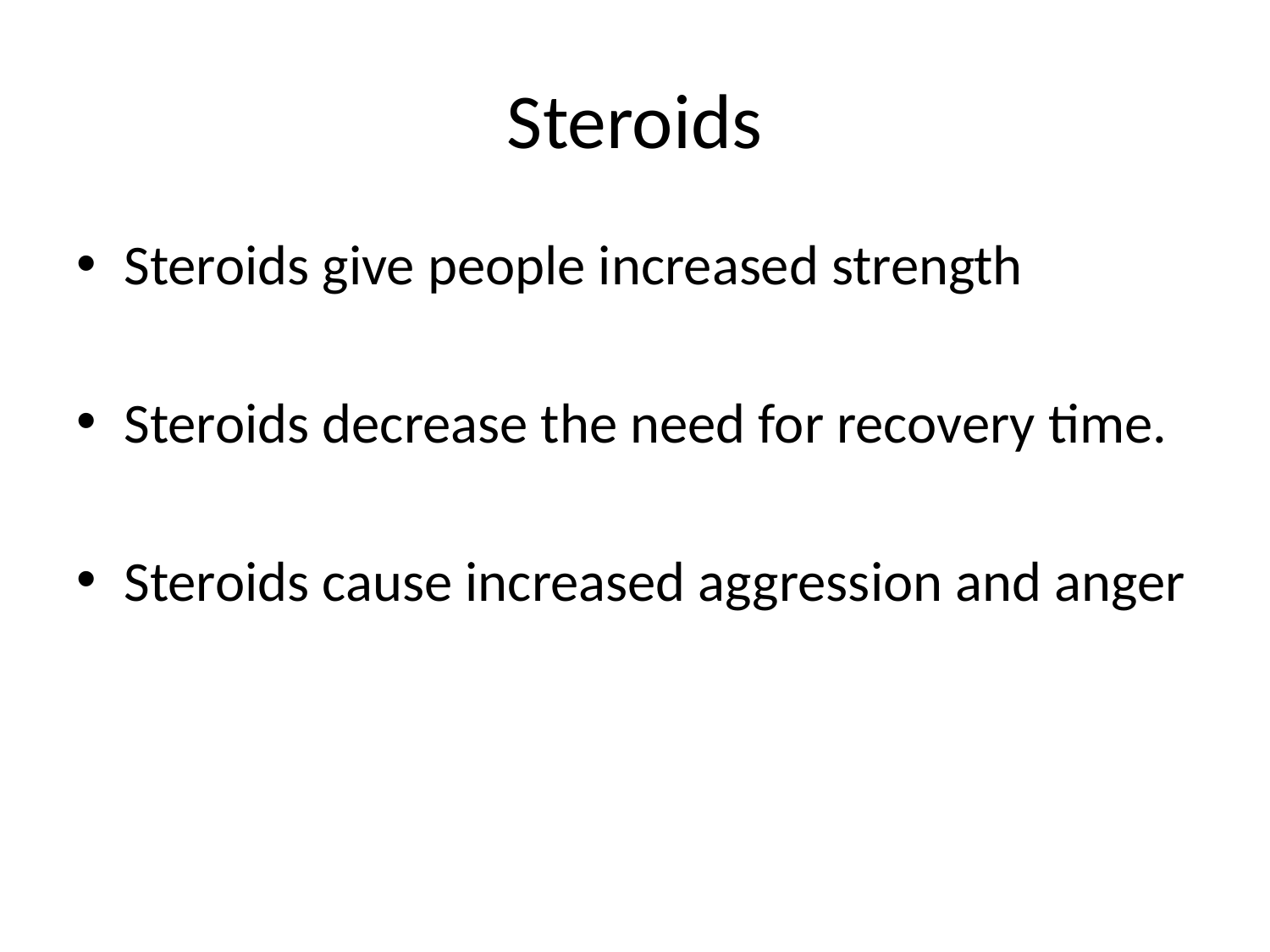

# Steroids
Steroids give people increased strength

Steroids decrease the need for recovery time.

Steroids cause increased aggression and anger